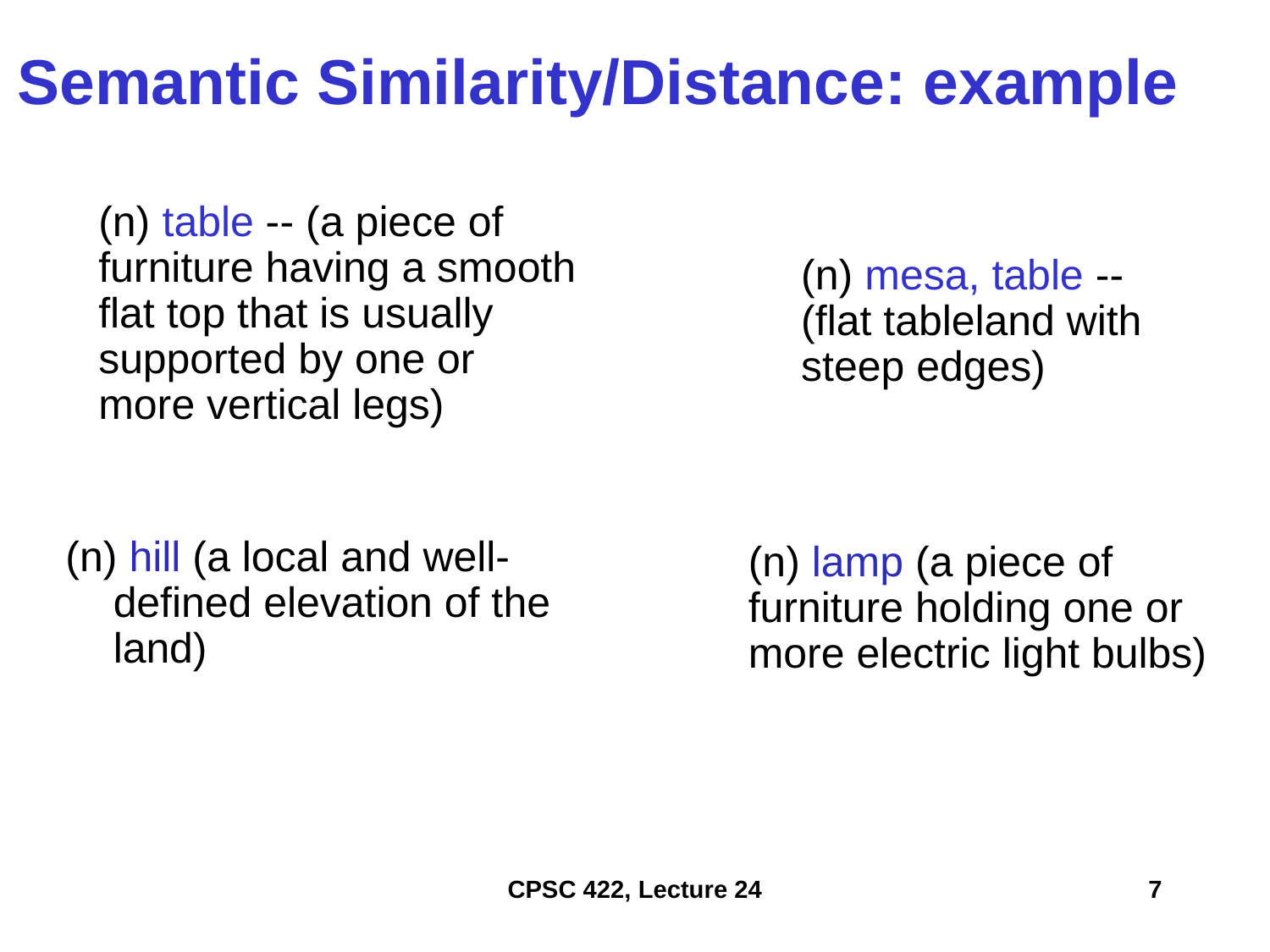

# Semantic Similarity/Distance: example
(n) table -- (a piece of furniture having a smooth flat top that is usually supported by one or more vertical legs)
(n) mesa, table -- (flat tableland with steep edges)
(n) lamp (a piece of furniture holding one or more electric light bulbs)
(n) hill (a local and well-defined elevation of the land)
CPSC 422, Lecture 24
7